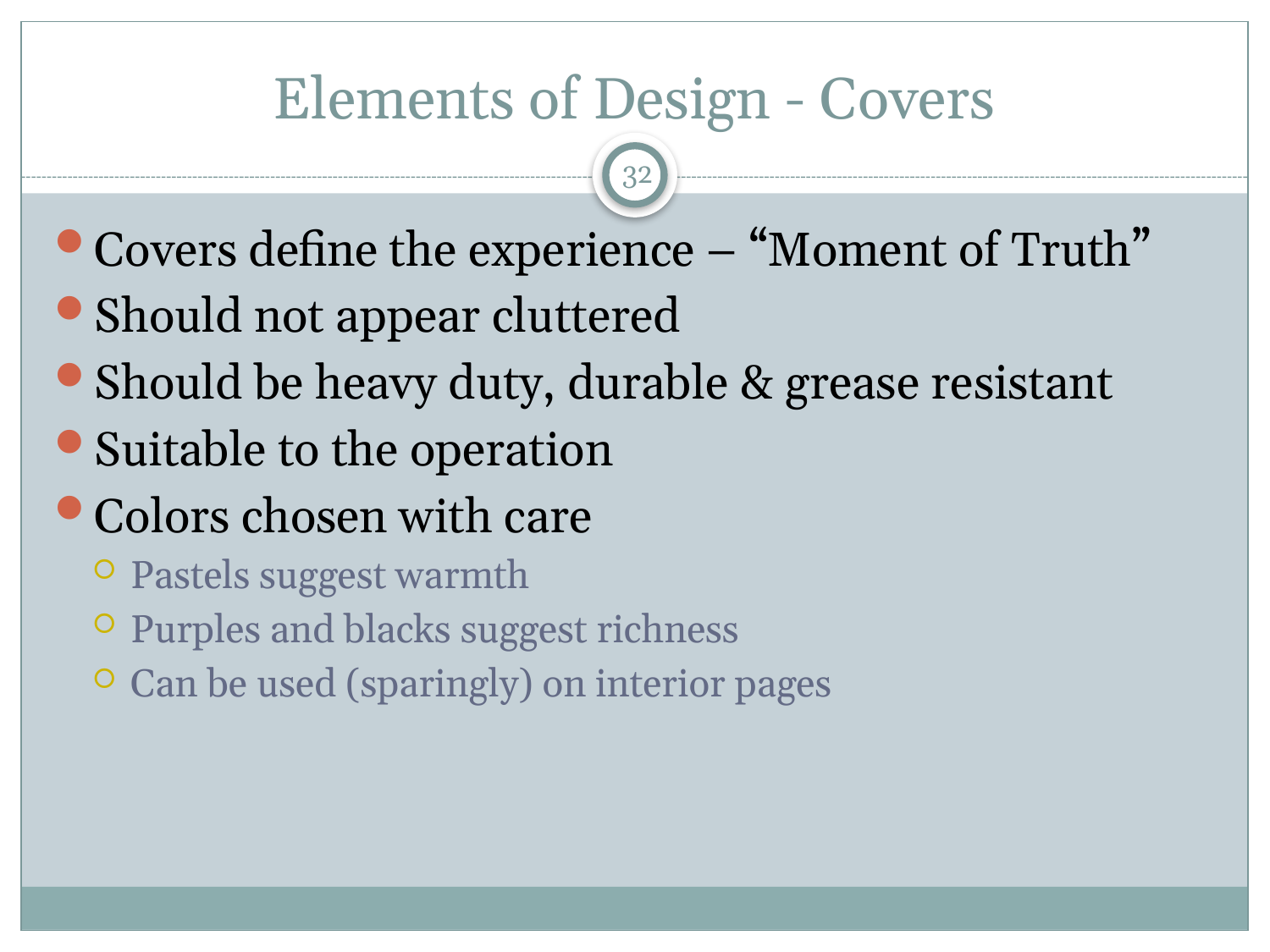

# Elements of Design - Covers
32
Covers define the experience – “Moment of Truth”
Should not appear cluttered
Should be heavy duty, durable & grease resistant
Suitable to the operation
Colors chosen with care
Pastels suggest warmth
Purples and blacks suggest richness
Can be used (sparingly) on interior pages